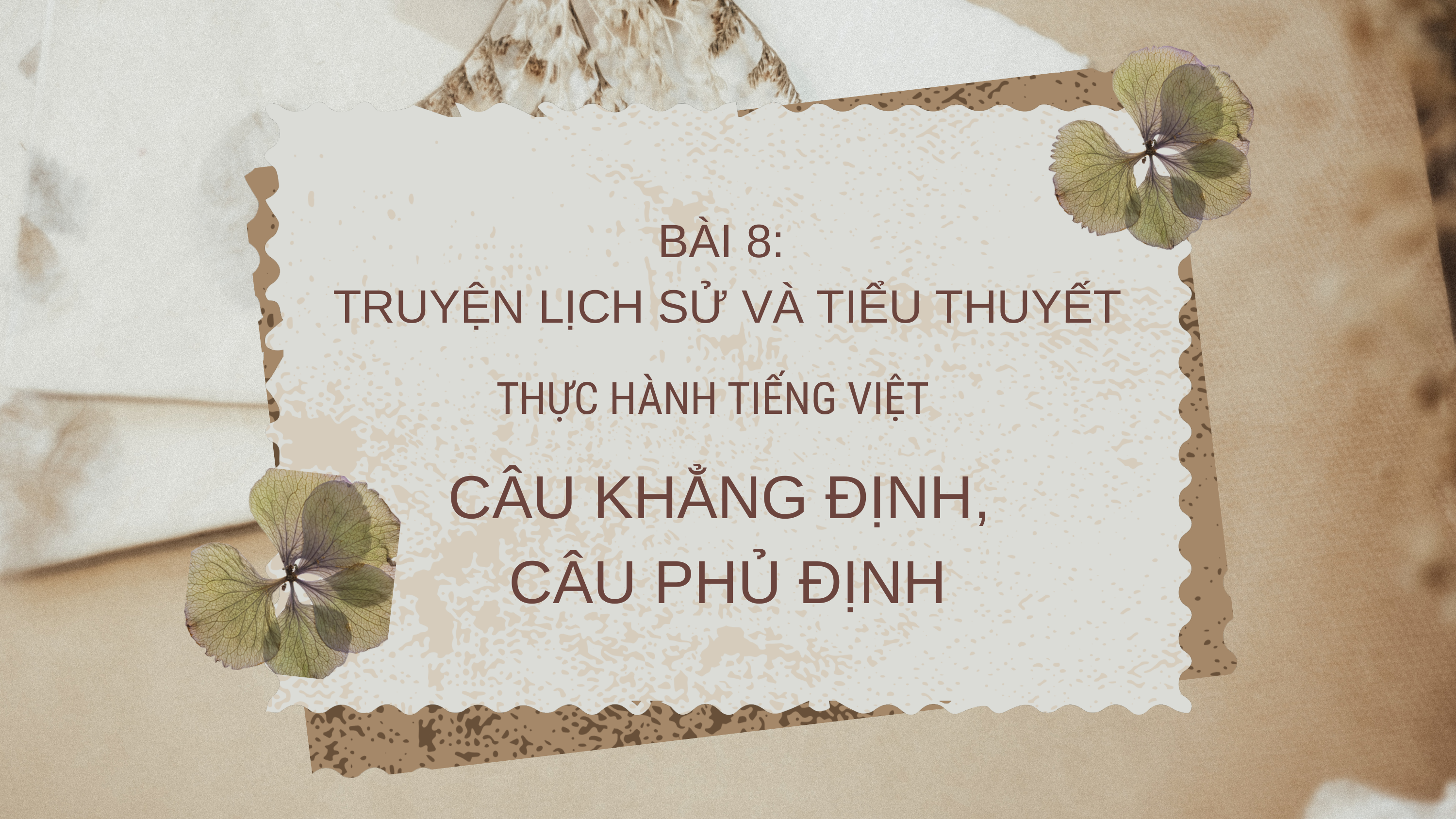

BÀI 8:
TRUYỆN LỊCH SỬ VÀ TIỂU THUYẾT
THỰC HÀNH TIẾNG VIỆT
CÂU KHẲNG ĐỊNH,
CÂU PHỦ ĐỊNH